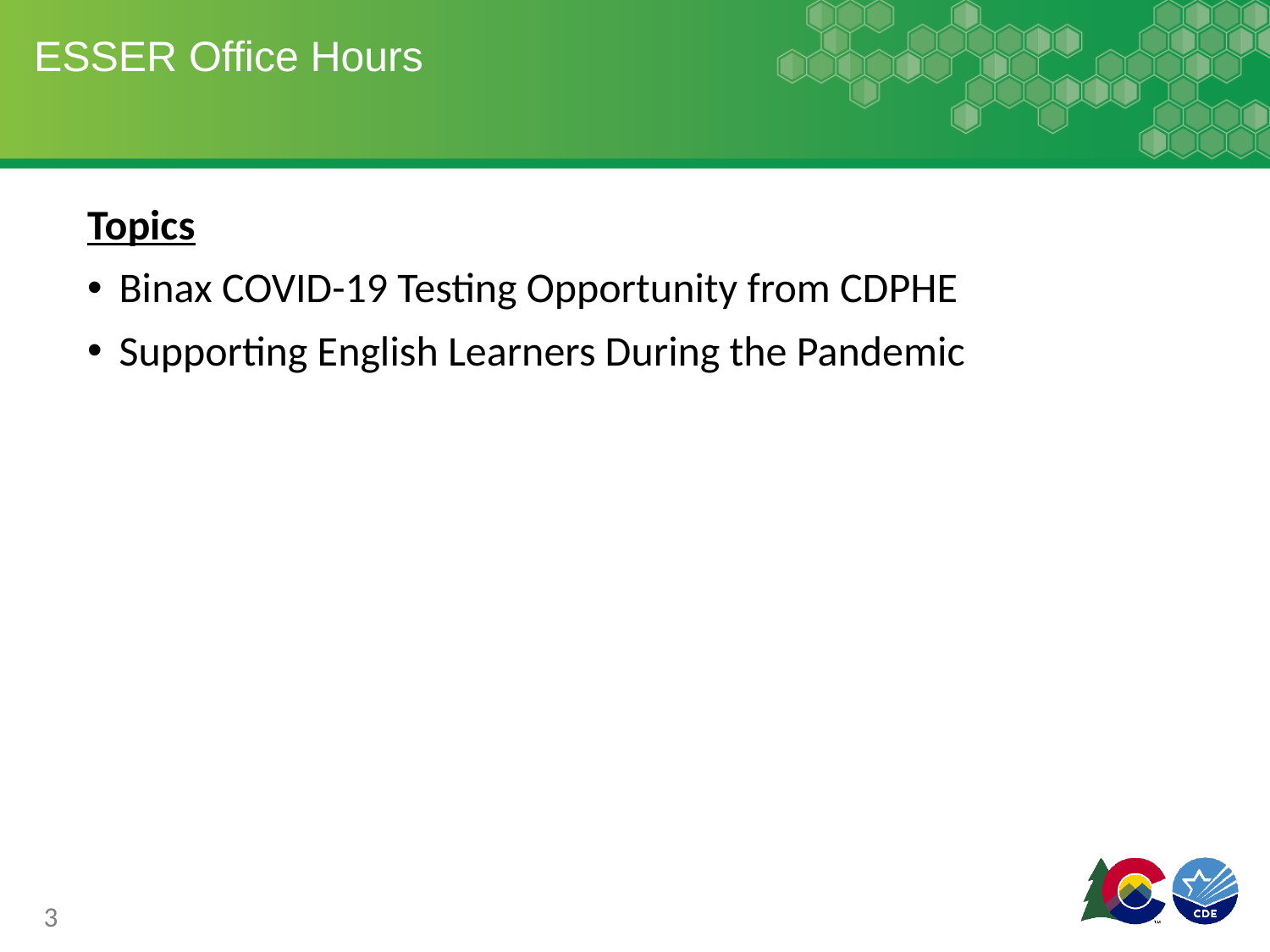

# ESSER Office Hours
Topics
Binax COVID-19 Testing Opportunity from CDPHE
Supporting English Learners During the Pandemic

3